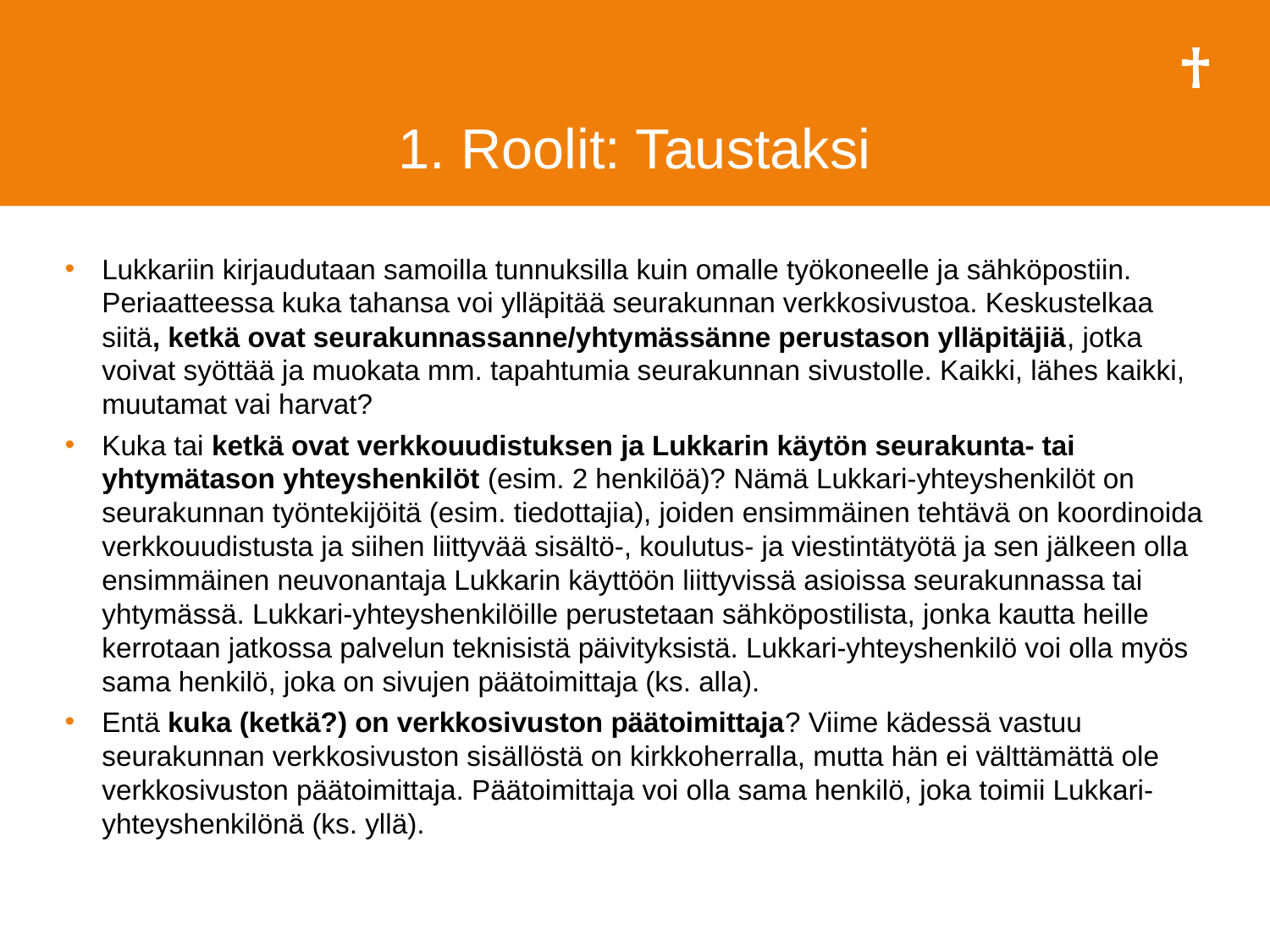

# 1. Roolit: Taustaksi
Lukkariin kirjaudutaan samoilla tunnuksilla kuin omalle työkoneelle ja sähköpostiin. Periaatteessa kuka tahansa voi ylläpitää seurakunnan verkkosivustoa. Keskustelkaa siitä, ketkä ovat seurakunnassanne/yhtymässänne perustason ylläpitäjiä, jotka voivat syöttää ja muokata mm. tapahtumia seurakunnan sivustolle. Kaikki, lähes kaikki, muutamat vai harvat?
Kuka tai ketkä ovat verkkouudistuksen ja Lukkarin käytön seurakunta- tai yhtymätason yhteyshenkilöt (esim. 2 henkilöä)? Nämä Lukkari-yhteyshenkilöt on seurakunnan työntekijöitä (esim. tiedottajia), joiden ensimmäinen tehtävä on koordinoida verkkouudistusta ja siihen liittyvää sisältö-, koulutus- ja viestintätyötä ja sen jälkeen olla ensimmäinen neuvonantaja Lukkarin käyttöön liittyvissä asioissa seurakunnassa tai yhtymässä. Lukkari-yhteyshenkilöille perustetaan sähköpostilista, jonka kautta heille kerrotaan jatkossa palvelun teknisistä päivityksistä. Lukkari-yhteyshenkilö voi olla myös sama henkilö, joka on sivujen päätoimittaja (ks. alla).
Entä kuka (ketkä?) on verkkosivuston päätoimittaja? Viime kädessä vastuu seurakunnan verkkosivuston sisällöstä on kirkkoherralla, mutta hän ei välttämättä ole verkkosivuston päätoimittaja. Päätoimittaja voi olla sama henkilö, joka toimii Lukkari-yhteyshenkilönä (ks. yllä).